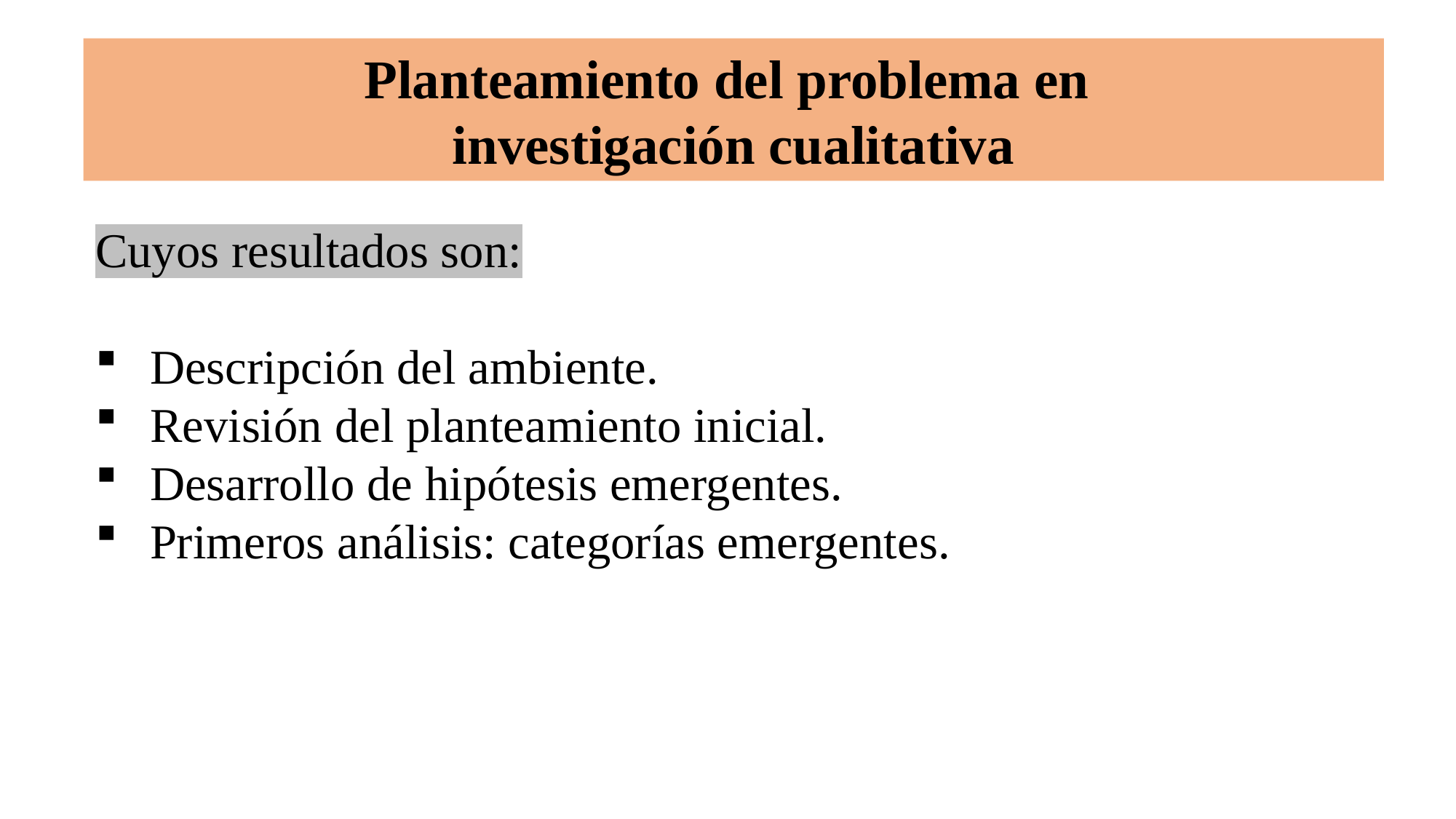

# Planteamiento del problema en investigación cualitativa
Cuyos resultados son:

Descripción del ambiente.
Revisión del planteamiento inicial.
Desarrollo de hipótesis emergentes.
Primeros análisis: categorías emergentes.